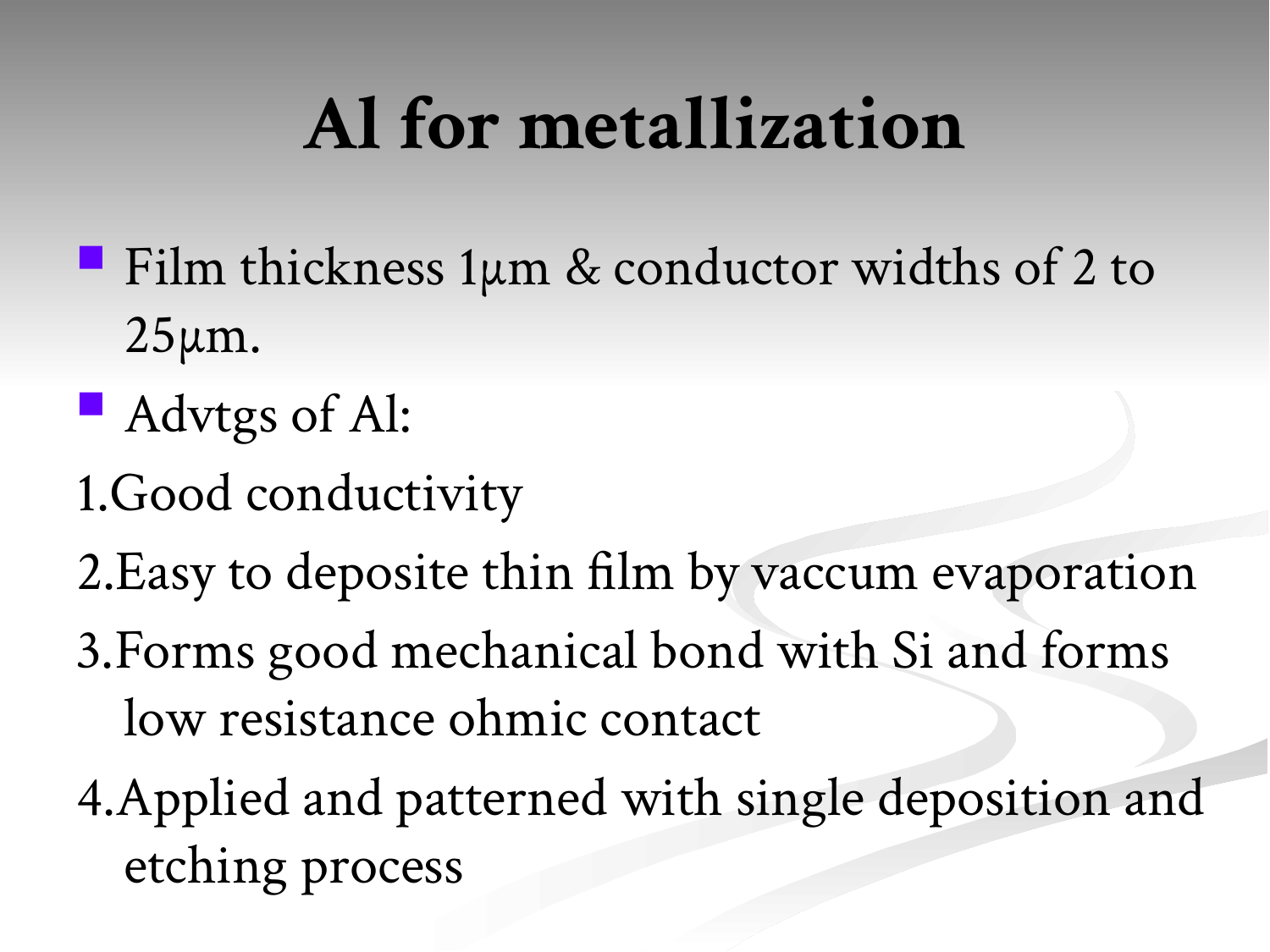

# Al for metallization
Film thickness 1µm & conductor widths of 2 to 25µm.
Advtgs of Al:
1.Good conductivity
2.Easy to deposite thin film by vaccum evaporation
3.Forms good mechanical bond with Si and forms low resistance ohmic contact
4.Applied and patterned with single deposition and etching process